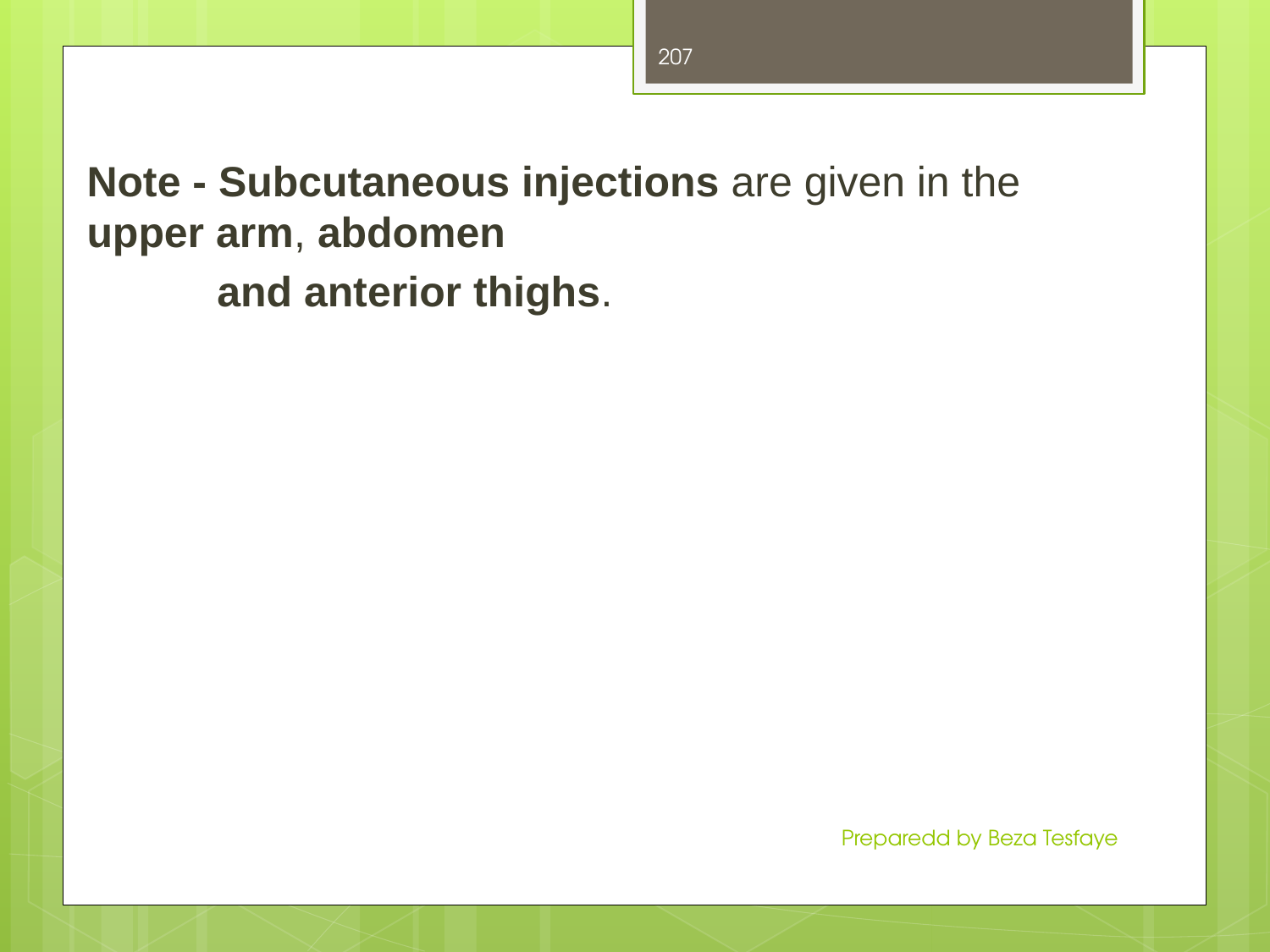

207
Note - Subcutaneous injections are given in the upper arm, abdomen
           and anterior thighs.

Preparedd by Beza Tesfaye